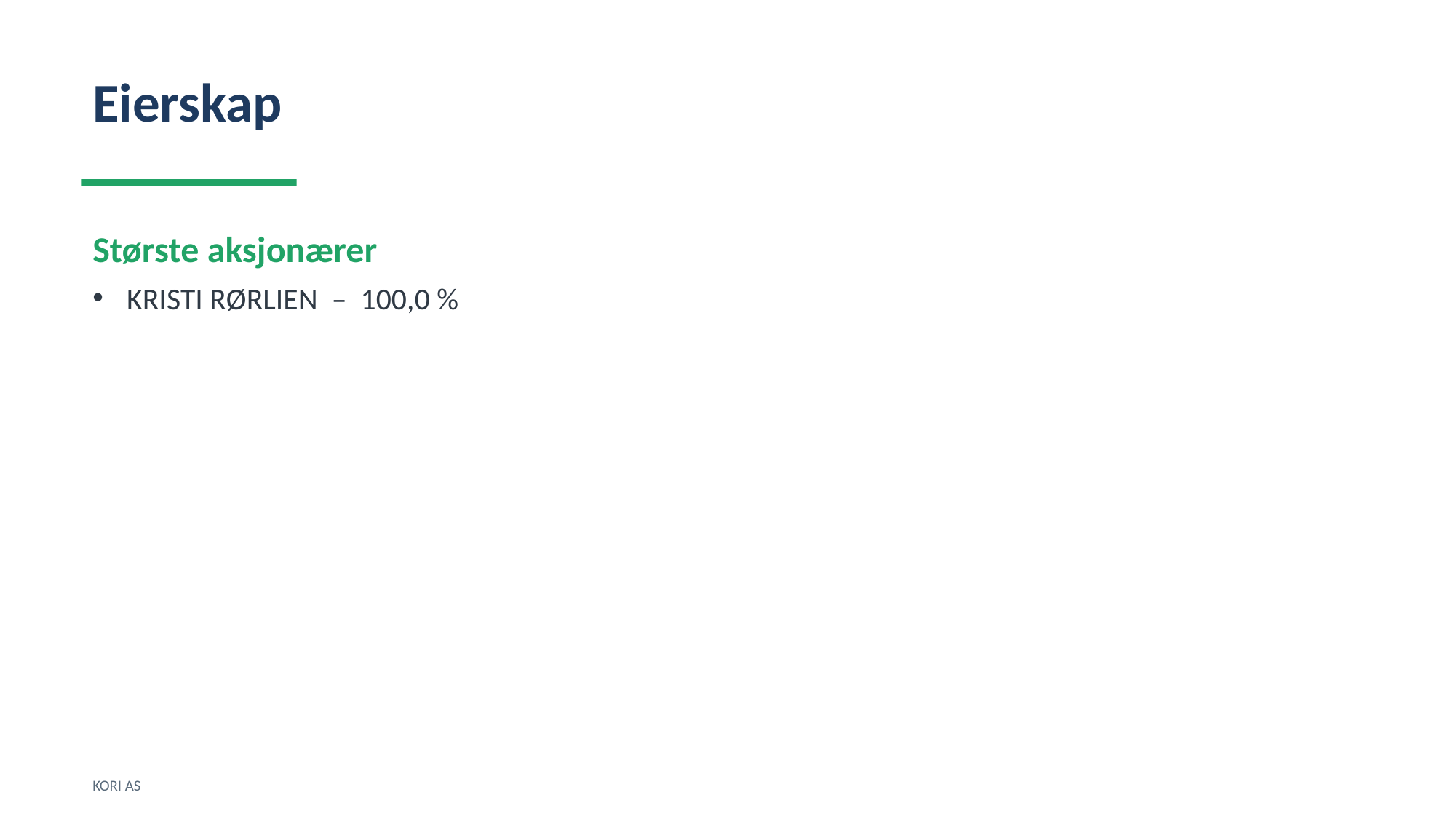

Eierskap

Største aksjonærer
KRISTI RØRLIEN  –  100,0 %
KORI AS